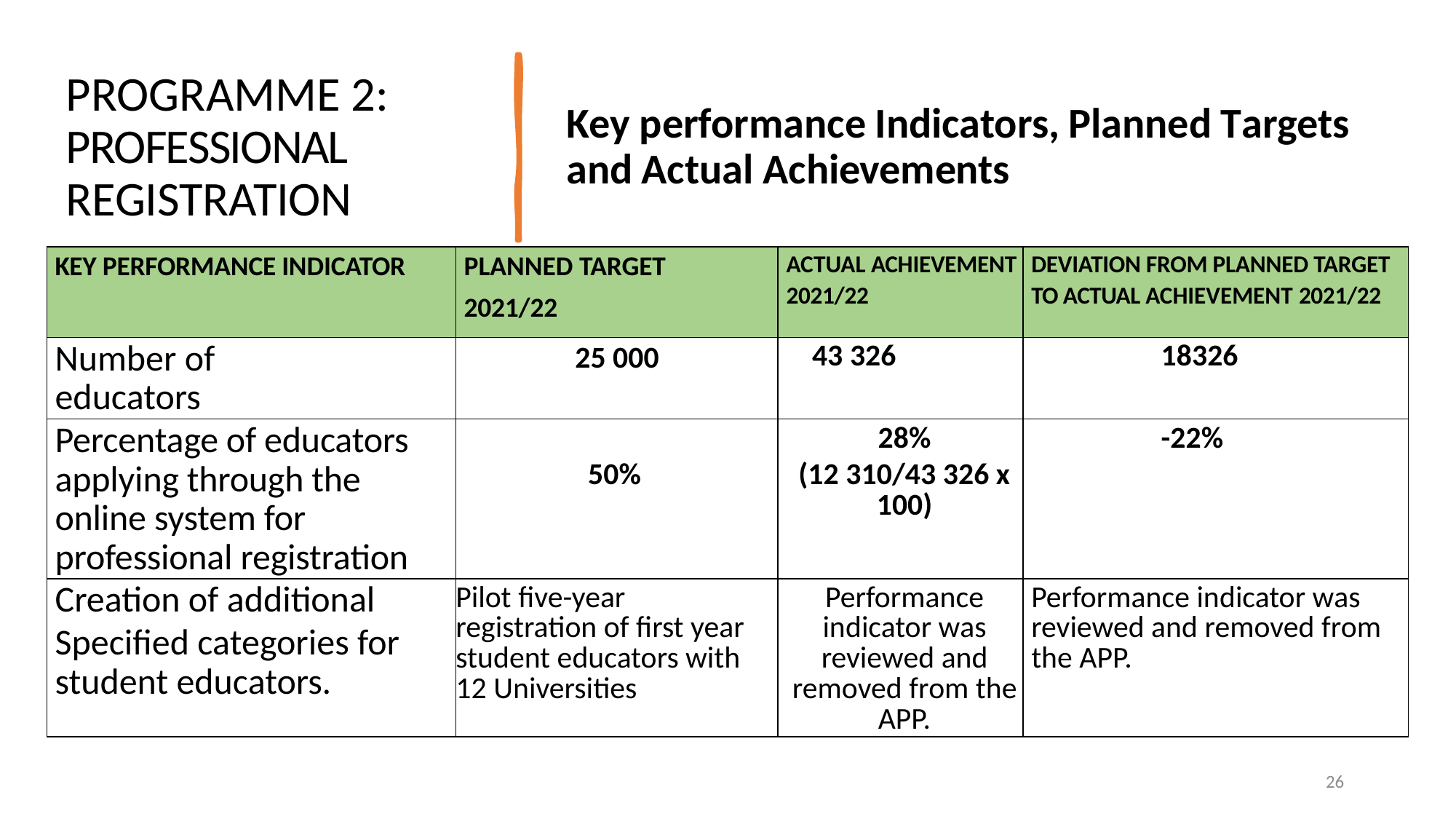

# PROGRAMME 2: PROFESSIONAL REGISTRATION
Key performance Indicators, Planned Targets and Actual Achievements

| KEY PERFORMANCE INDICATOR | PLANNED TARGET 2021/22 | ACTUAL ACHIEVEMENT 2021/22 | DEVIATION FROM PLANNED TARGET TO ACTUAL ACHIEVEMENT 2021/22 |
| --- | --- | --- | --- |
| Number of educators | 25 000 | 43 326 | 18326 |
| Percentage of educators applying through the online system for professional registration | 50% | 28% (12 310/43 326 x 100) | -22% |
| Creation of additional Specified categories for student educators. | Pilot five-year registration of first year student educators with 12 Universities | Performance indicator was reviewed and removed from the APP. | Performance indicator was reviewed and removed from the APP. |
26